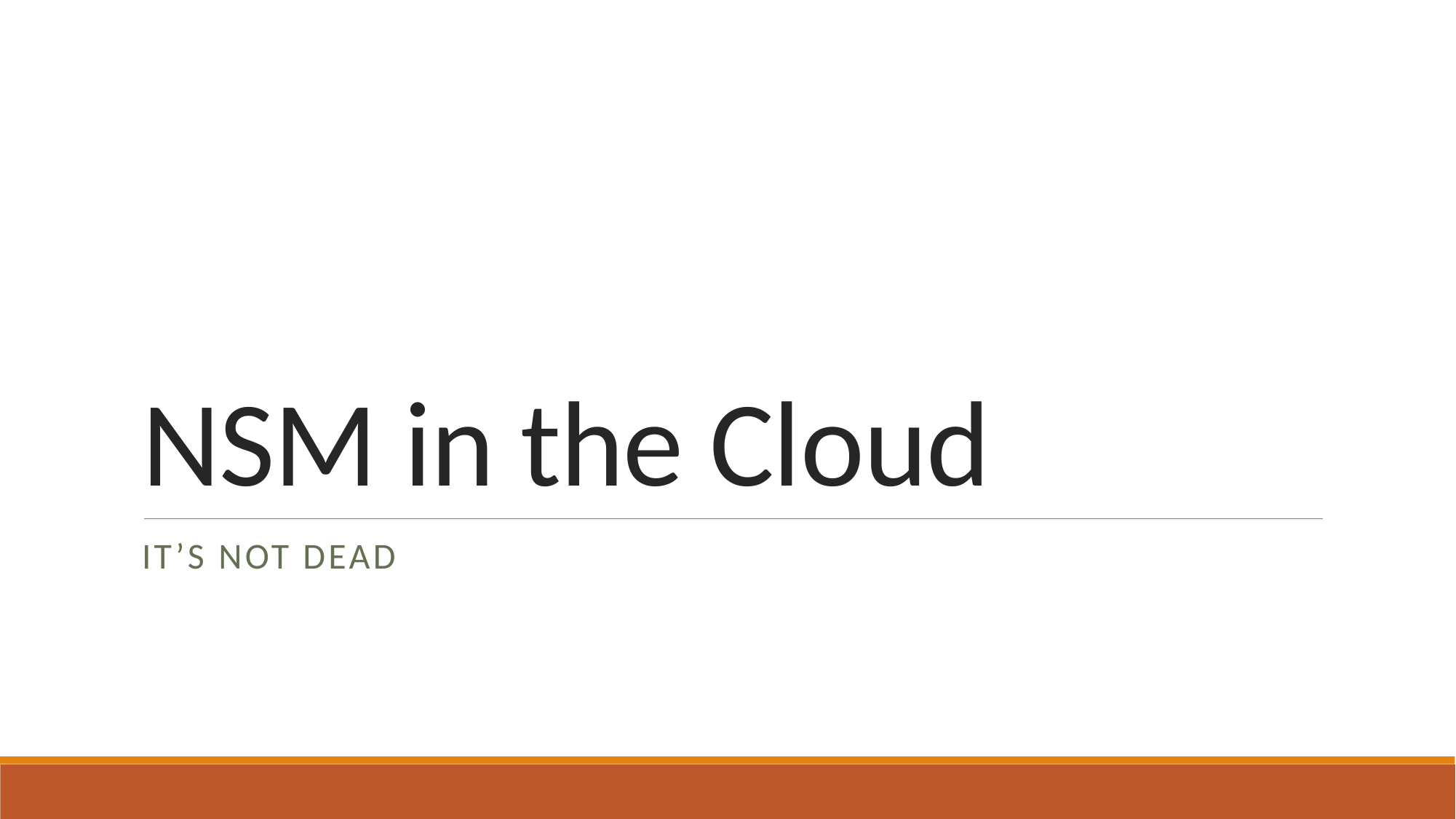

# NSM in the Cloud
It’s not dead